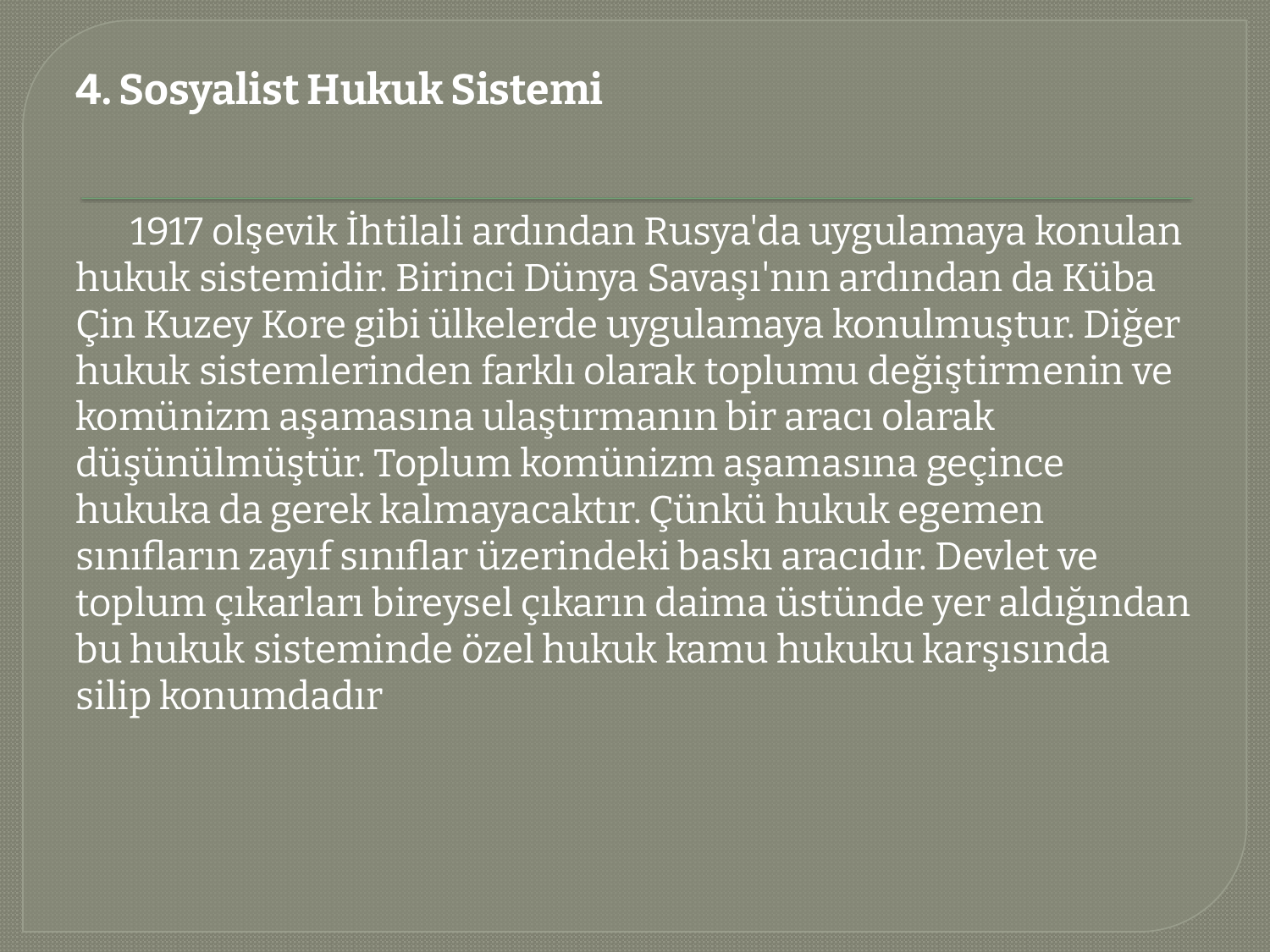

4. Sosyalist Hukuk Sistemi

       1917 olşevik İhtilali ardından Rusya'da uygulamaya konulan hukuk sistemidir. Birinci Dünya Savaşı'nın ardından da Küba Çin Kuzey Kore gibi ülkelerde uygulamaya konulmuştur. Diğer hukuk sistemlerinden farklı olarak toplumu değiştirmenin ve komünizm aşamasına ulaştırmanın bir aracı olarak düşünülmüştür. Toplum komünizm aşamasına geçince hukuka da gerek kalmayacaktır. Çünkü hukuk egemen sınıfların zayıf sınıflar üzerindeki baskı aracıdır. Devlet ve toplum çıkarları bireysel çıkarın daima üstünde yer aldığından bu hukuk sisteminde özel hukuk kamu hukuku karşısında silip konumdadır